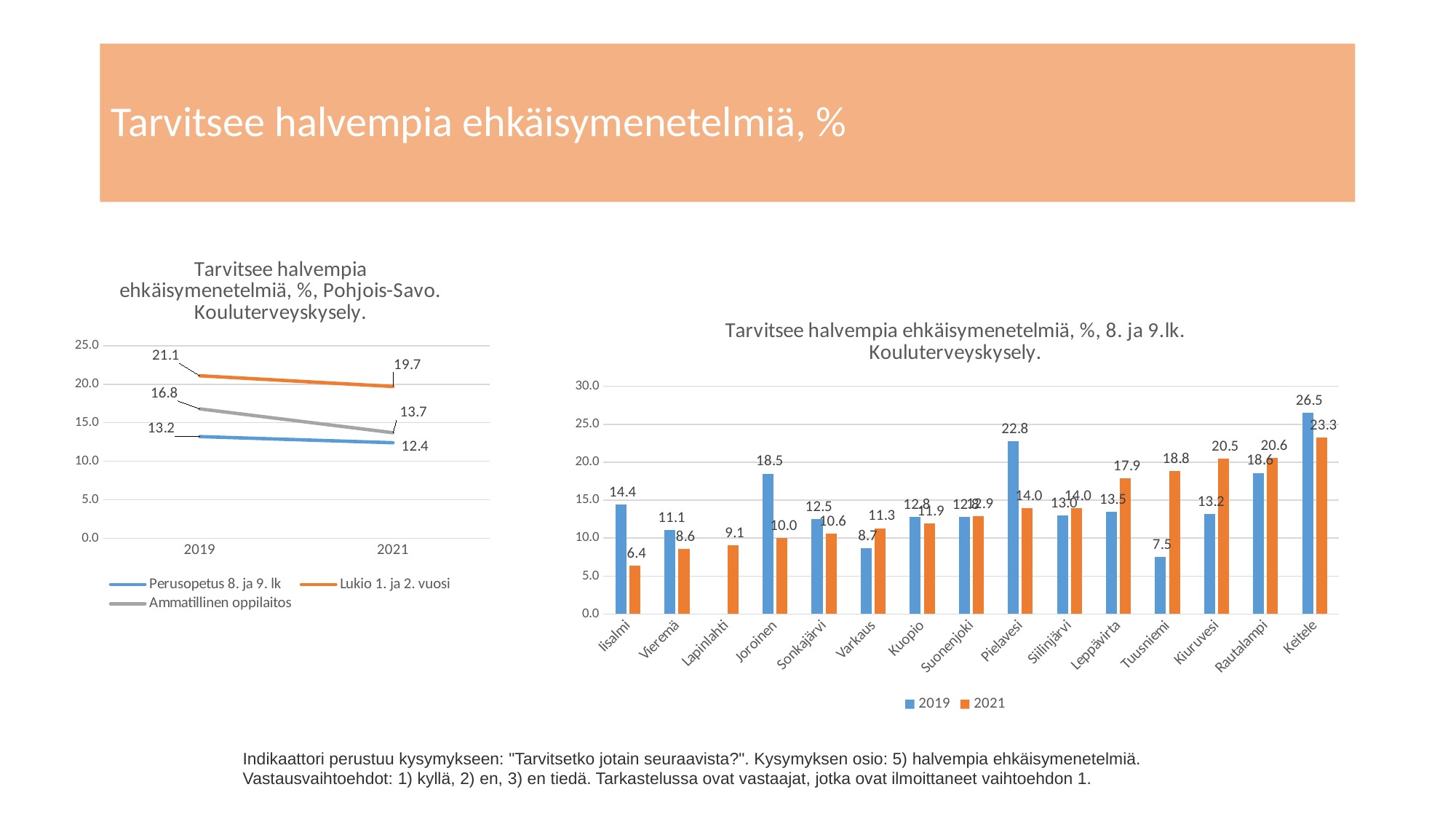

# Tarvitsee halvempia ehkäisymenetelmiä, %

### Chart: Tarvitsee halvempia ehkäisymenetelmiä, %, Pohjois-Savo. Kouluterveyskysely.

| Category | Perusopetus 8. ja 9. lk | Lukio 1. ja 2. vuosi | Ammatillinen oppilaitos |
|---|---|---|---|
| 2019 | 13.2 | 21.1 | 16.8 |
| 2021 | 12.4 | 19.7 | 13.7 |

### Chart: Tarvitsee halvempia ehkäisymenetelmiä, %, 8. ja 9.lk. Kouluterveyskysely.

| Category | 2019 | 2021 |
|---|---|---|
| Iisalmi | 14.4 | 6.4 |
| Vieremä | 11.1 | 8.6 |
| Lapinlahti | None | 9.1 |
| Joroinen | 18.5 | 10.0 |
| Sonkajärvi | 12.5 | 10.6 |
| Varkaus | 8.7 | 11.3 |
| Kuopio | 12.8 | 11.9 |
| Suonenjoki | 12.8 | 12.9 |
| Pielavesi | 22.8 | 14.0 |
| Siilinjärvi | 13.0 | 14.0 |
| Leppävirta | 13.5 | 17.9 |
| Tuusniemi | 7.5 | 18.8 |
| Kiuruvesi | 13.2 | 20.5 |
| Rautalampi | 18.6 | 20.6 |
| Keitele | 26.5 | 23.3 |
Indikaattori perustuu kysymykseen: "Tarvitsetko jotain seuraavista?". Kysymyksen osio: 5) halvempia ehkäisymenetelmiä. Vastausvaihtoehdot: 1) kyllä, 2) en, 3) en tiedä. Tarkastelussa ovat vastaajat, jotka ovat ilmoittaneet vaihtoehdon 1.